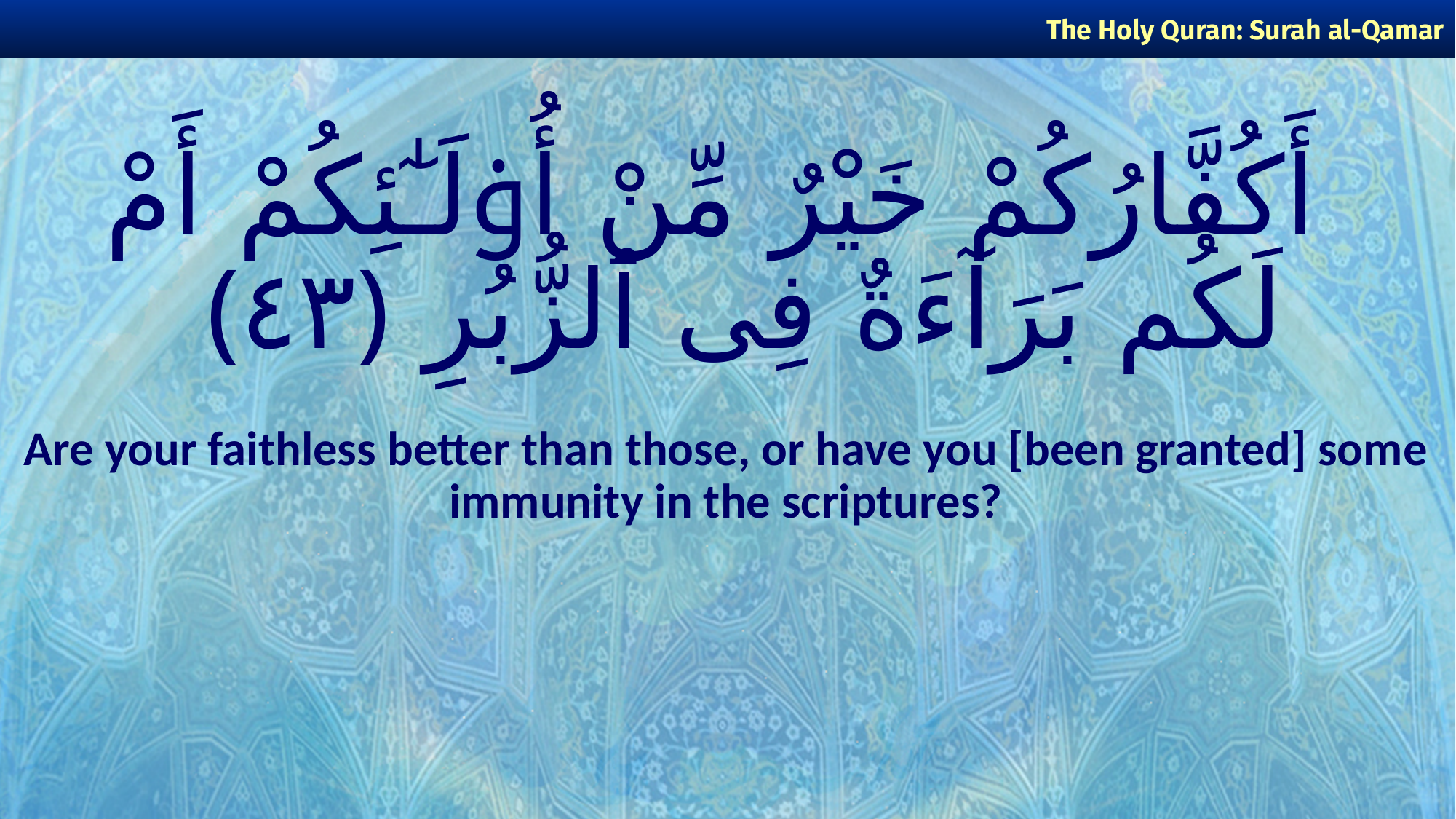

The Holy Quran: Surah al-Qamar
# أَكُفَّارُكُمْ خَيْرٌ مِّنْ أُو۟لَـٰٓئِكُمْ أَمْ لَكُم بَرَآءَةٌ فِى ٱلزُّبُرِ ﴿٤٣﴾
Are your faithless better than those, or have you [been granted] some immunity in the scriptures?